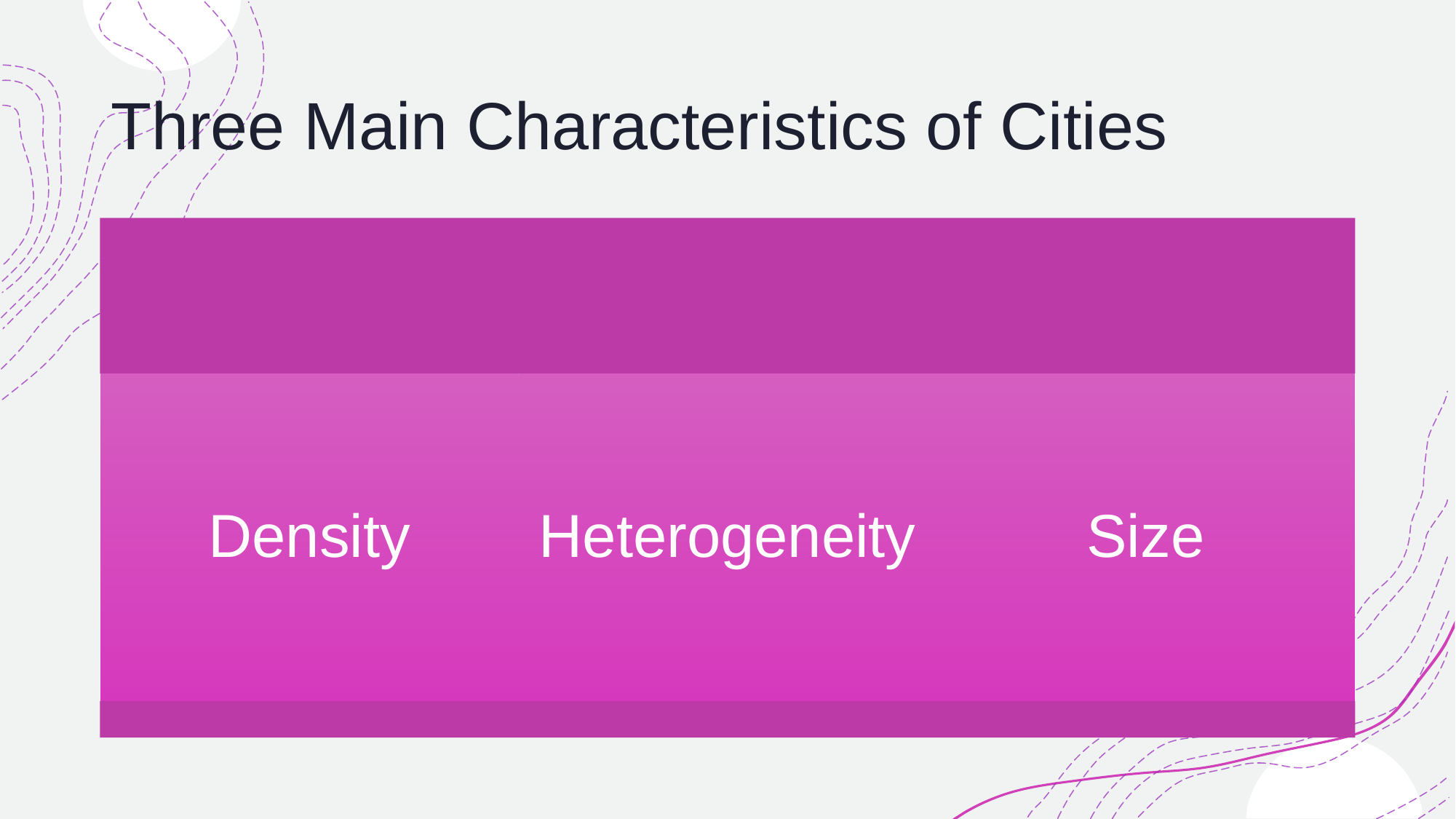

# Three Main Characteristics of Cities

Density
Heterogeneity
Size